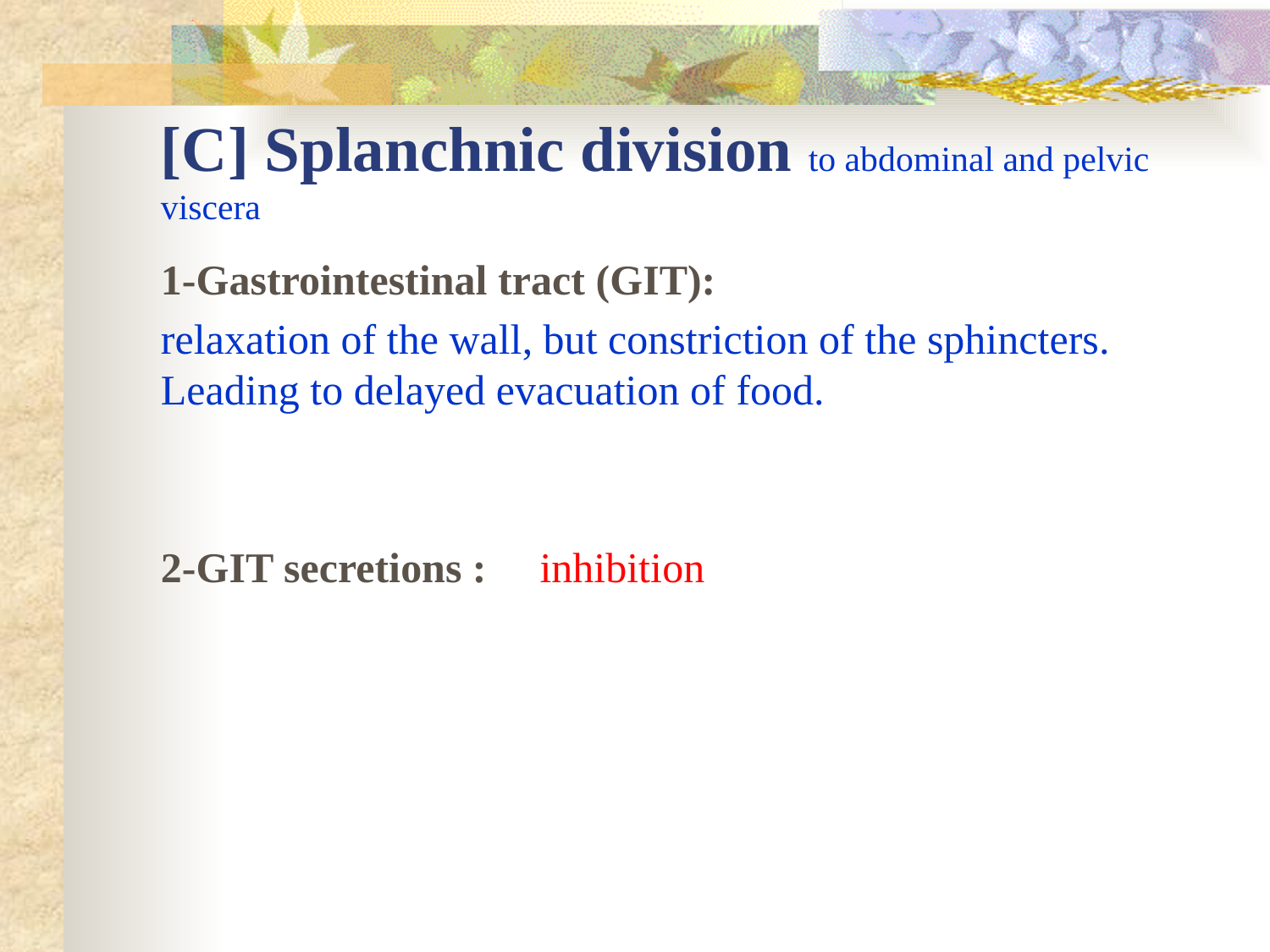

# [C] Splanchnic division to abdominal and pelvic viscera
1-Gastrointestinal tract (GIT):
relaxation of the wall, but constriction of the sphincters. Leading to delayed evacuation of food.

2-GIT secretions :     inhibition